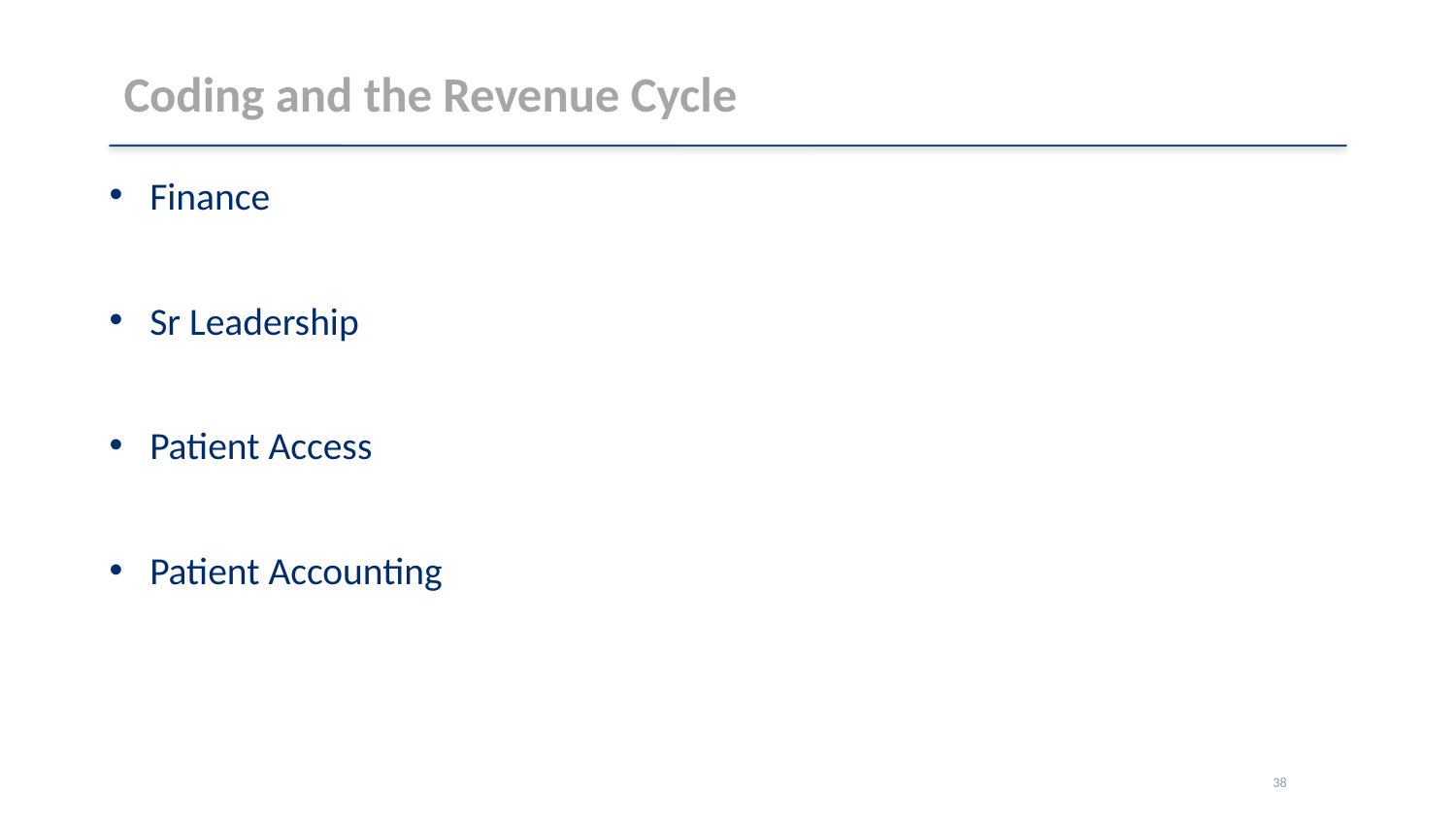

# Coding and the Revenue Cycle
Finance

Sr Leadership

Patient Access

Patient Accounting
38